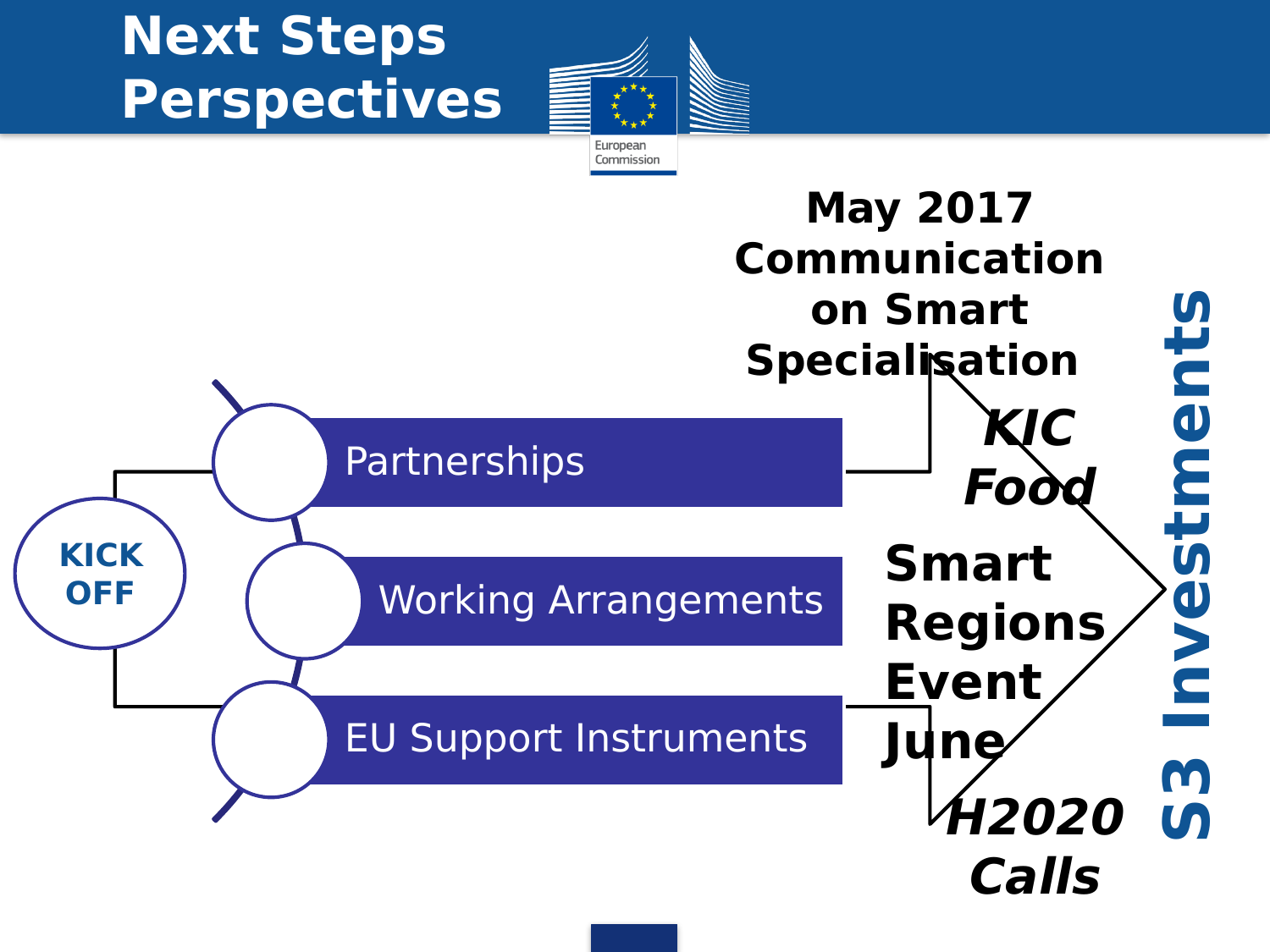

# Next Steps				Perspectives
May 2017 Communication on Smart Specialisation
S3 Investments

Partnerships
Working Arrangements
EU Support Instruments
KIC Food

KICKOFF

Smart Regions Event June
H2020 Calls